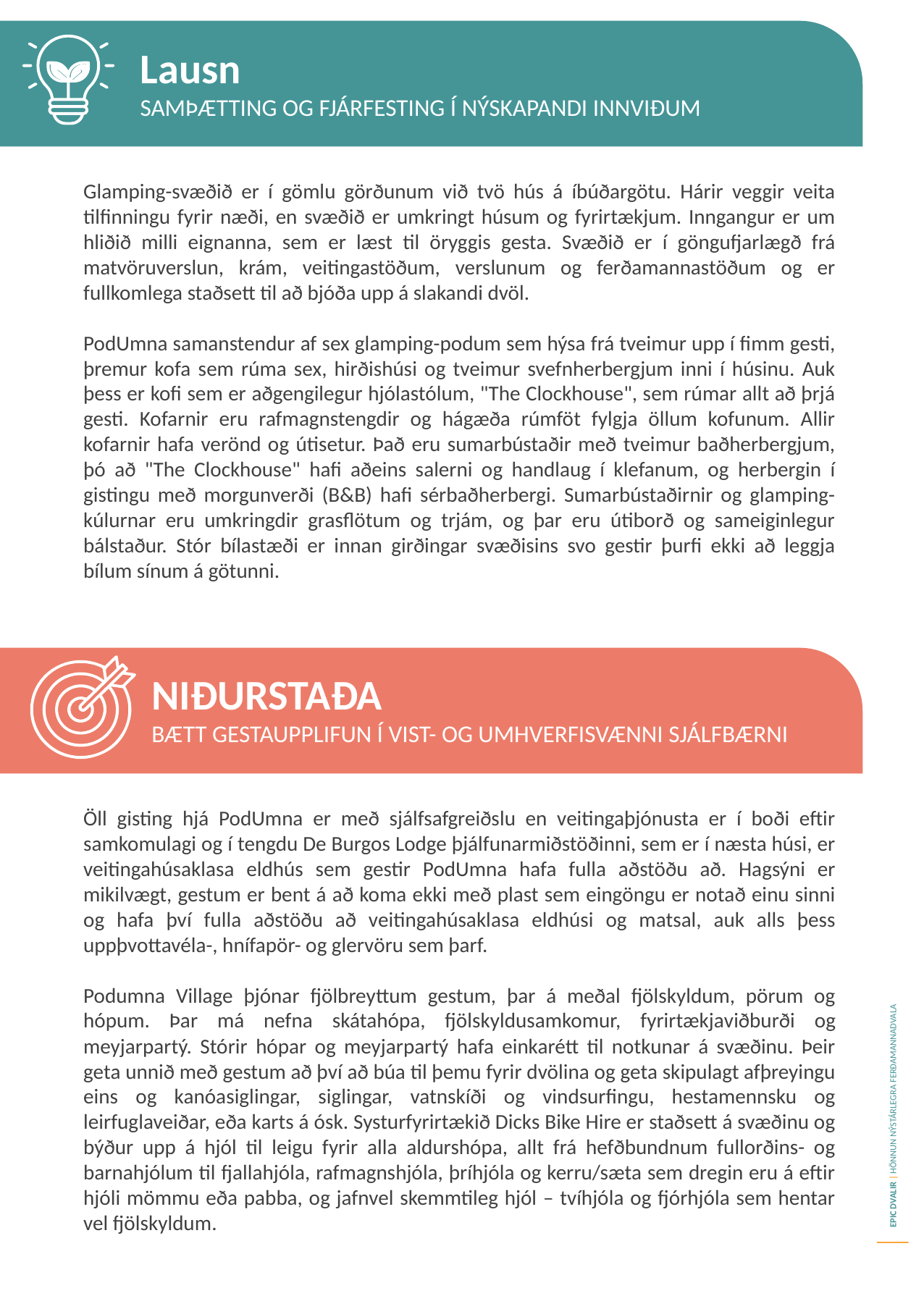

Lausn
Samþætting og fjárfesting í nýskapandi innviðum
Glamping-svæðið er í gömlu görðunum við tvö hús á íbúðargötu. Hárir veggir veita tilfinningu fyrir næði, en svæðið er umkringt húsum og fyrirtækjum. Inngangur er um hliðið milli eignanna, sem er læst til öryggis gesta. Svæðið er í göngufjarlægð frá matvöruverslun, krám, veitingastöðum, verslunum og ferðamannastöðum og er fullkomlega staðsett til að bjóða upp á slakandi dvöl.

PodUmna samanstendur af sex glamping-podum sem hýsa frá tveimur upp í fimm gesti, þremur kofa sem rúma sex, hirðishúsi og tveimur svefnherbergjum inni í húsinu. Auk þess er kofi sem er aðgengilegur hjólastólum, "The Clockhouse", sem rúmar allt að þrjá gesti. Kofarnir eru rafmagnstengdir og hágæða rúmföt fylgja öllum kofunum. Allir kofarnir hafa verönd og útisetur. Það eru sumarbústaðir með tveimur baðherbergjum, þó að "The Clockhouse" hafi aðeins salerni og handlaug í klefanum, og herbergin í gistingu með morgunverði (B&B) hafi sérbaðherbergi. Sumarbústaðirnir og glamping-kúlurnar eru umkringdir grasflötum og trjám, og þar eru útiborð og sameiginlegur bálstaður. Stór bílastæði er innan girðingar svæðisins svo gestir þurfi ekki að leggja bílum sínum á götunni.

NIÐURSTAÐA
Bætt gestaupplifun í vist- og umhverfisvænni sjálfbærni
Öll gisting hjá PodUmna er með sjálfsafgreiðslu en veitingaþjónusta er í boði eftir samkomulagi og í tengdu De Burgos Lodge þjálfunarmiðstöðinni, sem er í næsta húsi, er veitingahúsaklasa eldhús sem gestir PodUmna hafa fulla aðstöðu að. Hagsýni er mikilvægt, gestum er bent á að koma ekki með plast sem eingöngu er notað einu sinni og hafa því fulla aðstöðu að veitingahúsaklasa eldhúsi og matsal, auk alls þess uppþvottavéla-, hnífapör- og glervöru sem þarf.

Podumna Village þjónar fjölbreyttum gestum, þar á meðal fjölskyldum, pörum og hópum. Þar má nefna skátahópa, fjölskyldusamkomur, fyrirtækja­viðburði og meyjarpartý. Stórir hópar og meyjarpartý hafa einkarétt til notkunar á svæðinu. Þeir geta unnið með gestum að því að búa til þemu fyrir dvölina og geta skipulagt afþreyingu eins og kanóasiglingar, siglingar, vatnskíði og vindsurfingu, hestamennsku og leirfuglaveiðar, eða karts á ósk. Systurfyrirtækið Dicks Bike Hire er staðsett á svæðinu og býður upp á hjól til leigu fyrir alla aldurshópa, allt frá hefðbundnum fullorðins- og barnahjólum til fjallahjóla, rafmagnshjóla, þríhjóla og kerru/sæta sem dregin eru á eftir hjóli mömmu eða pabba, og jafnvel skemmtileg hjól – tvíhjóla og fjórhjóla sem hentar vel fjölskyldum.